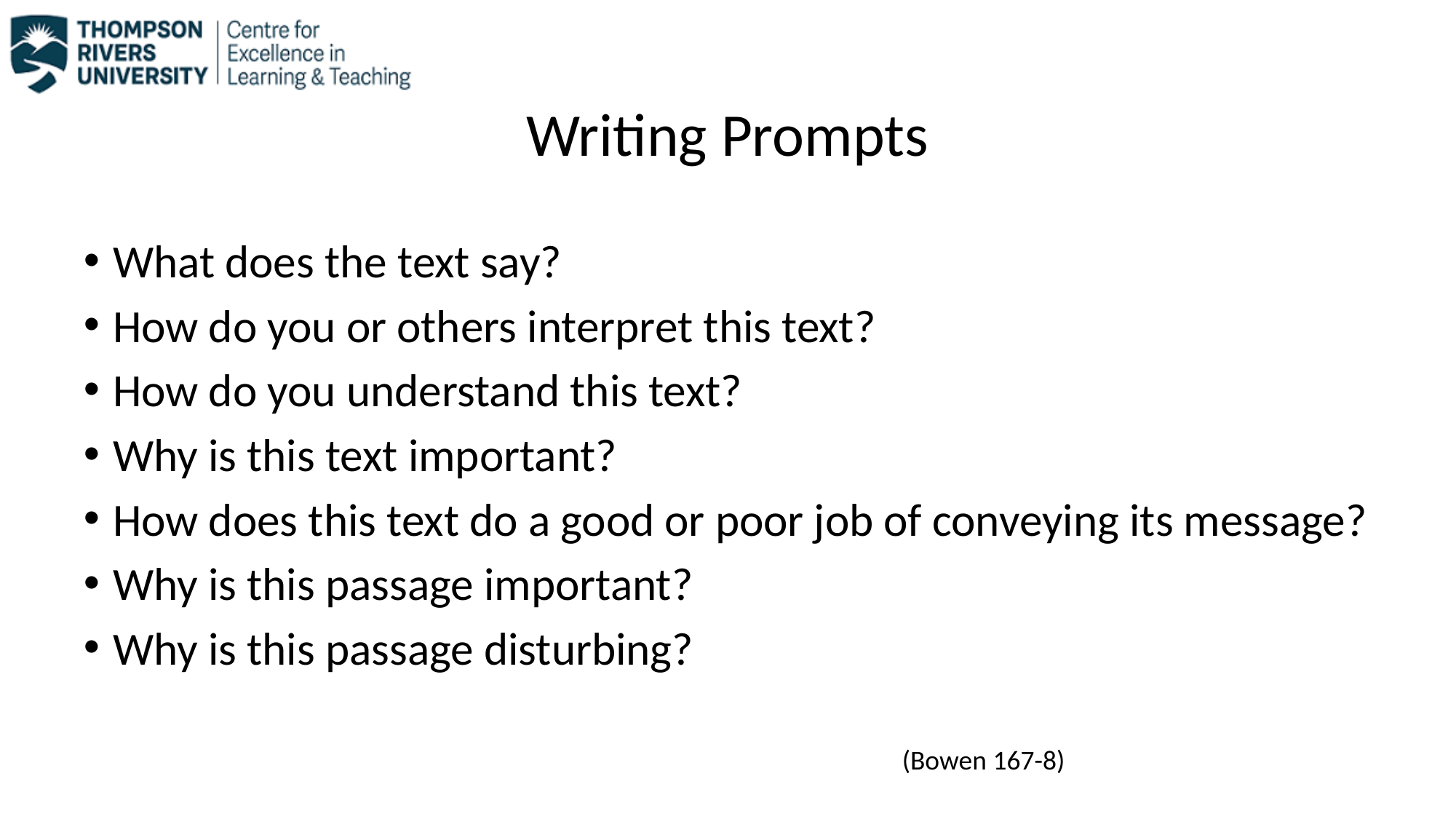

# Writing Prompts
What does the text say?
How do you or others interpret this text?
How do you understand this text?
Why is this text important?
How does this text do a good or poor job of conveying its message?
Why is this passage important?
Why is this passage disturbing?
(Bowen 167-8)